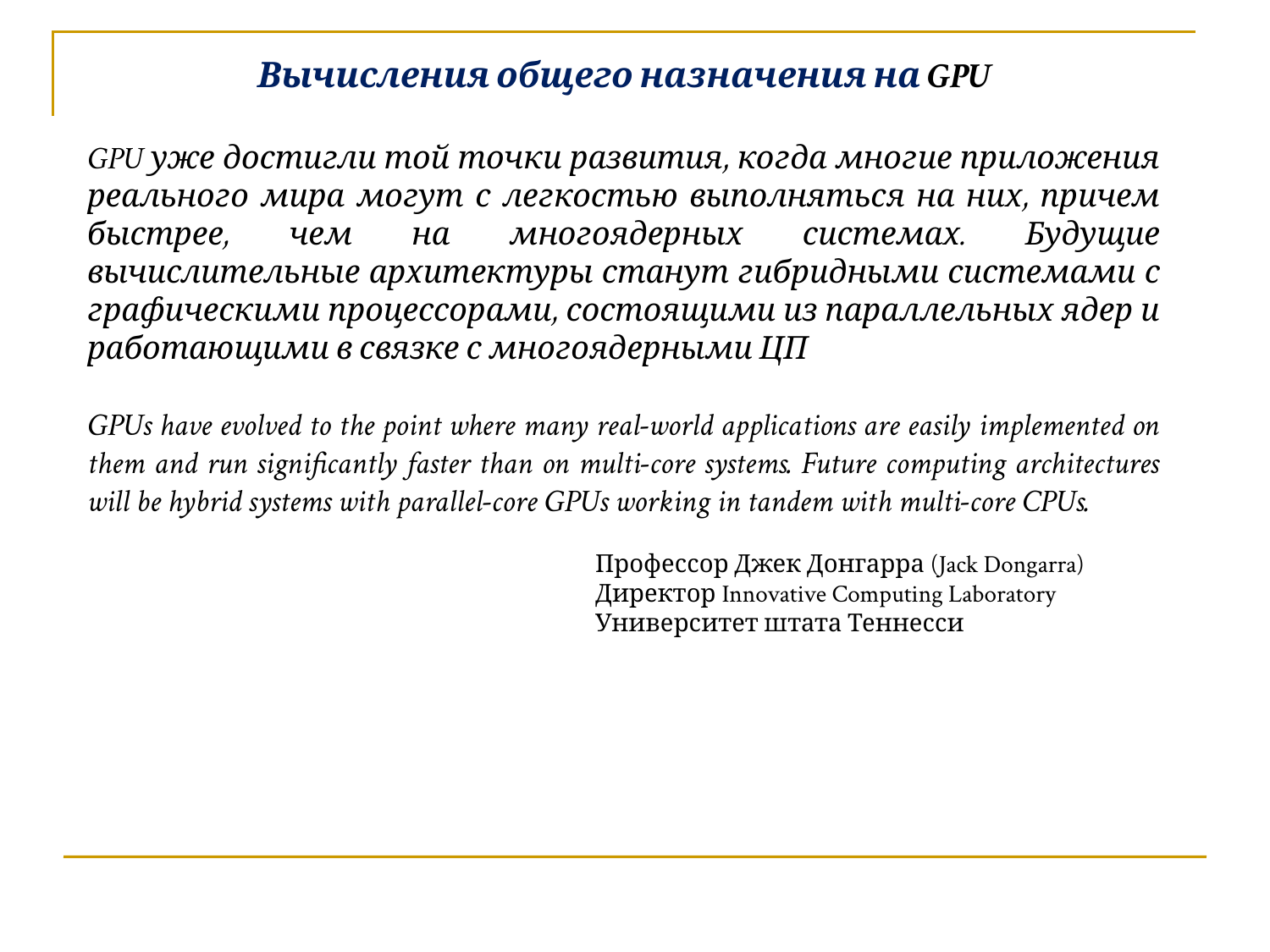

Вычисления общего назначения на GPU

GPU уже достигли той точки развития, когда многие приложения реального мира могут с легкостью выполняться на них, причем быстрее, чем на многоядерных системах. Будущие вычислительные архитектуры станут гибридными системами с графическими процессорами, состоящими из параллельных ядер и работающими в связке с многоядерными ЦП

GPUs have evolved to the point where many real-world applications are easily implemented on them and run significantly faster than on multi-core systems. Future computing architectures will be hybrid systems with parallel-core GPUs working in tandem with multi-core CPUs.

Профессор Джек Донгарра (Jack Dongarra)
Директор Innovative Computing Laboratory
Университет штата Теннесси